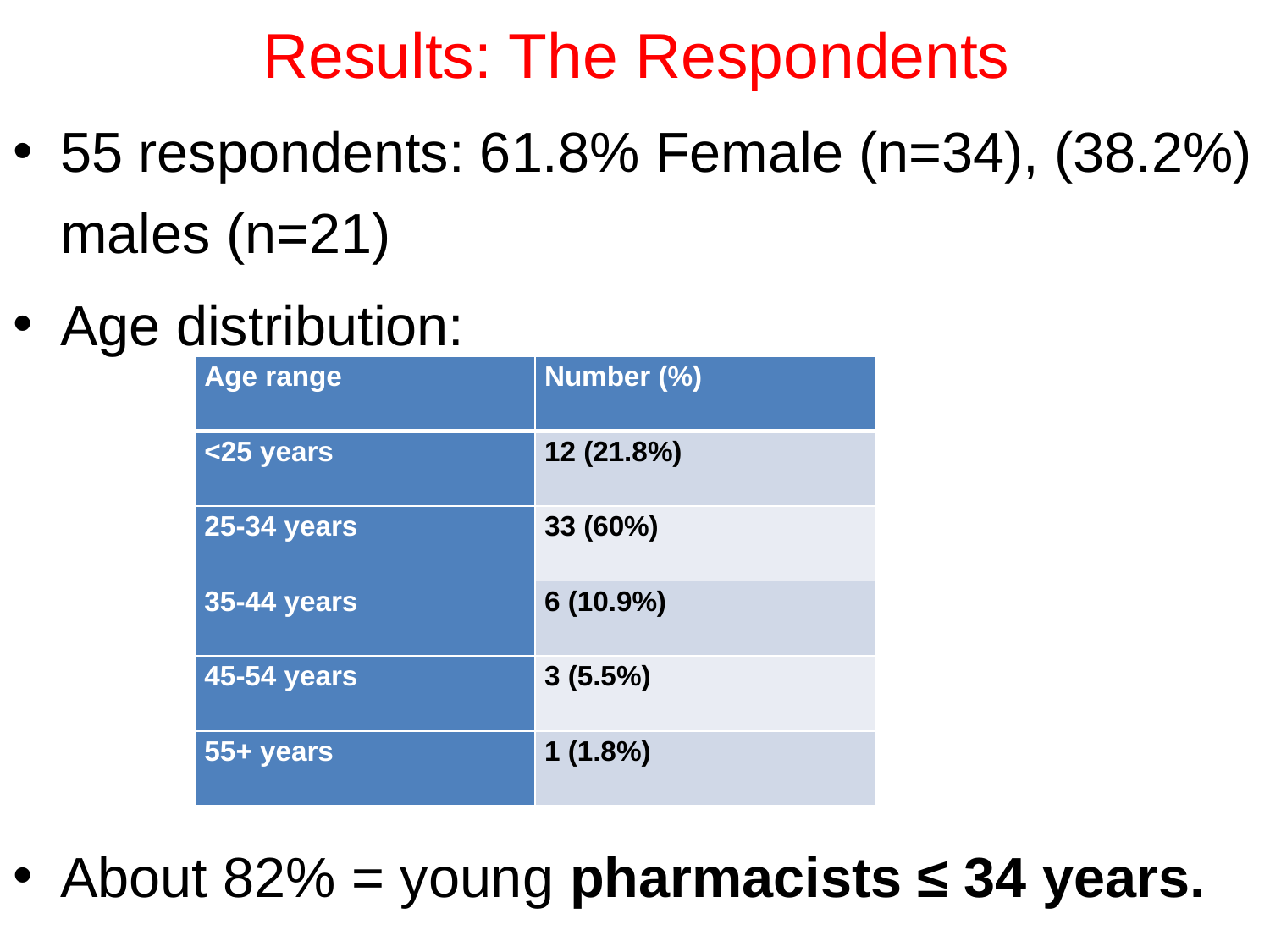

# Results: The Respondents
55 respondents: 61.8% Female (n=34), (38.2%) males (n=21)
Age distribution:

About 82% = young pharmacists ≤ 34 years.

| Age range | Number (%) |
| --- | --- |
| <25 years | 12 (21.8%) |
| 25-34 years | 33 (60%) |
| 35-44 years | 6 (10.9%) |
| 45-54 years | 3 (5.5%) |
| 55+ years | 1 (1.8%) |